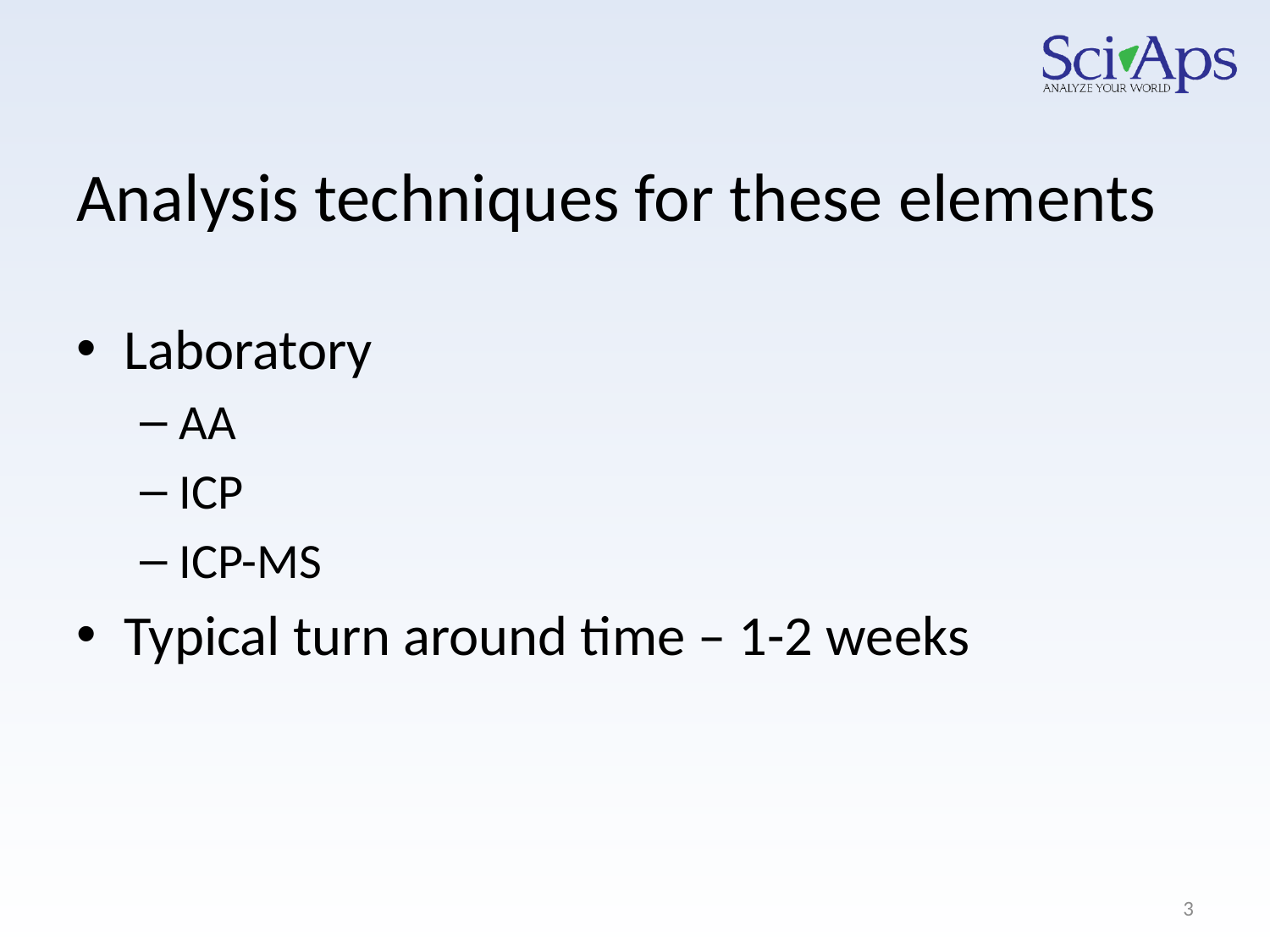

# Analysis techniques for these elements
Laboratory
AA
ICP
ICP-MS
Typical turn around time – 1-2 weeks

3